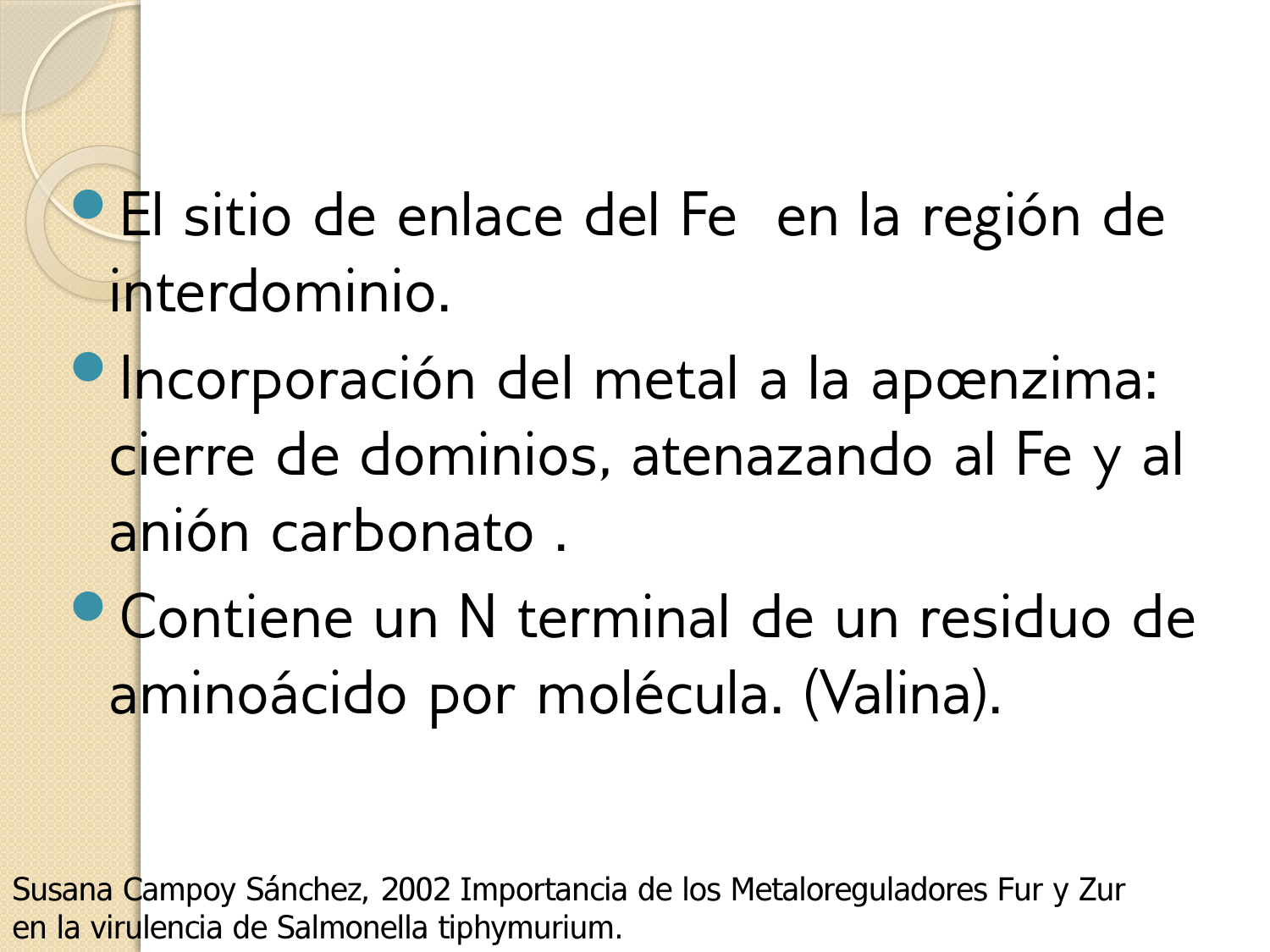

El sitio de enlace del Fe  en la región de interdominio.
Incorporación del metal a la apoenzima: cierre de dominios, atenazando al Fe y al anión carbonato .
Contiene un N terminal de un residuo de aminoácido por molécula. (Valina).
Susana Campoy Sánchez, 2002 Importancia de los Metaloreguladores Fur y Zur
en la virulencia de Salmonella tiphymurium.